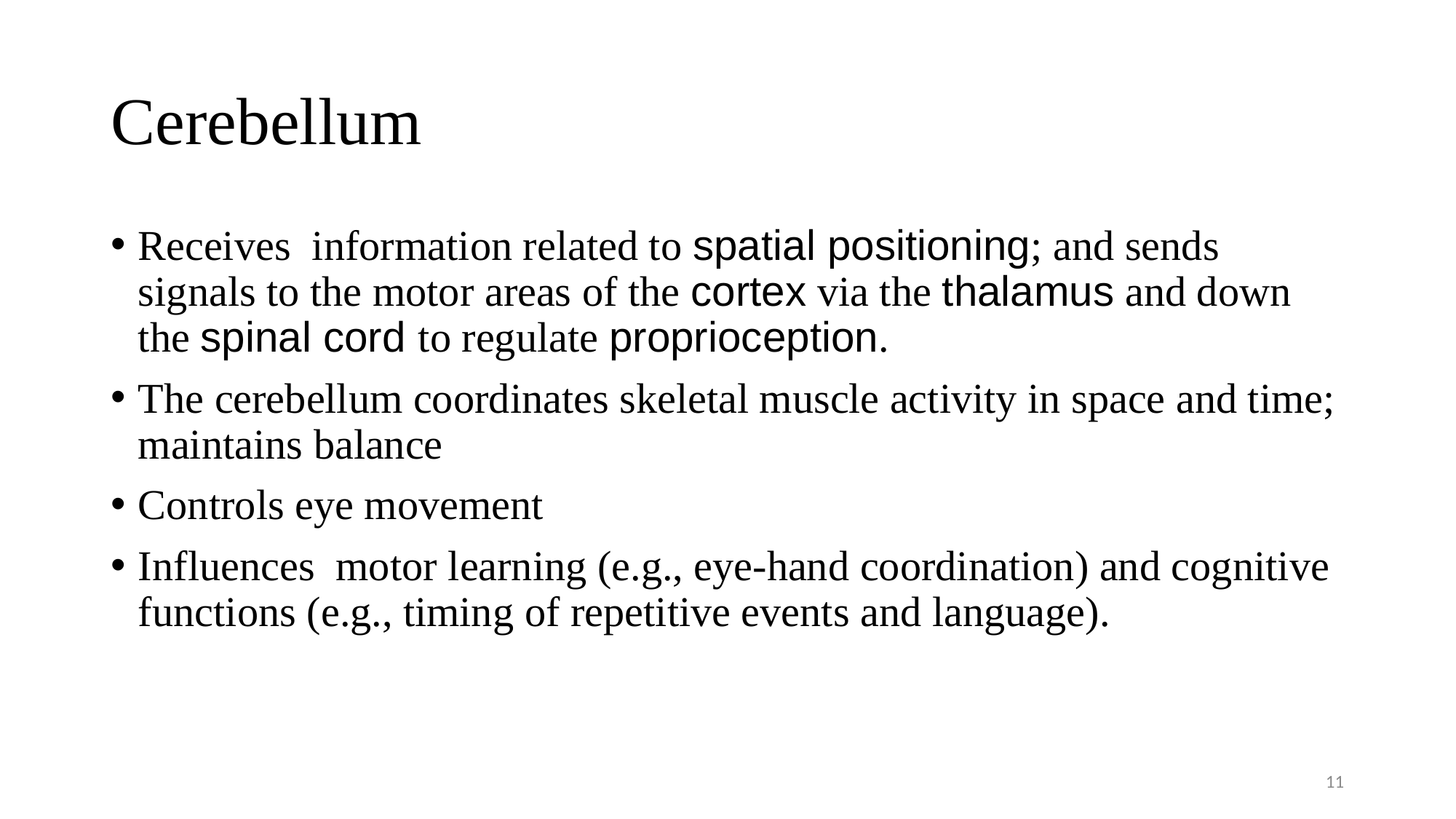

# Cerebellum
Receives  information related to spatial positioning; and sends signals to the motor areas of the cortex via the thalamus and down the spinal cord to regulate proprioception.
The cerebellum coordinates skeletal muscle activity in space and time; maintains balance
Controls eye movement
Influences  motor learning (e.g., eye-hand coordination) and cognitive functions (e.g., timing of repetitive events and language).
11